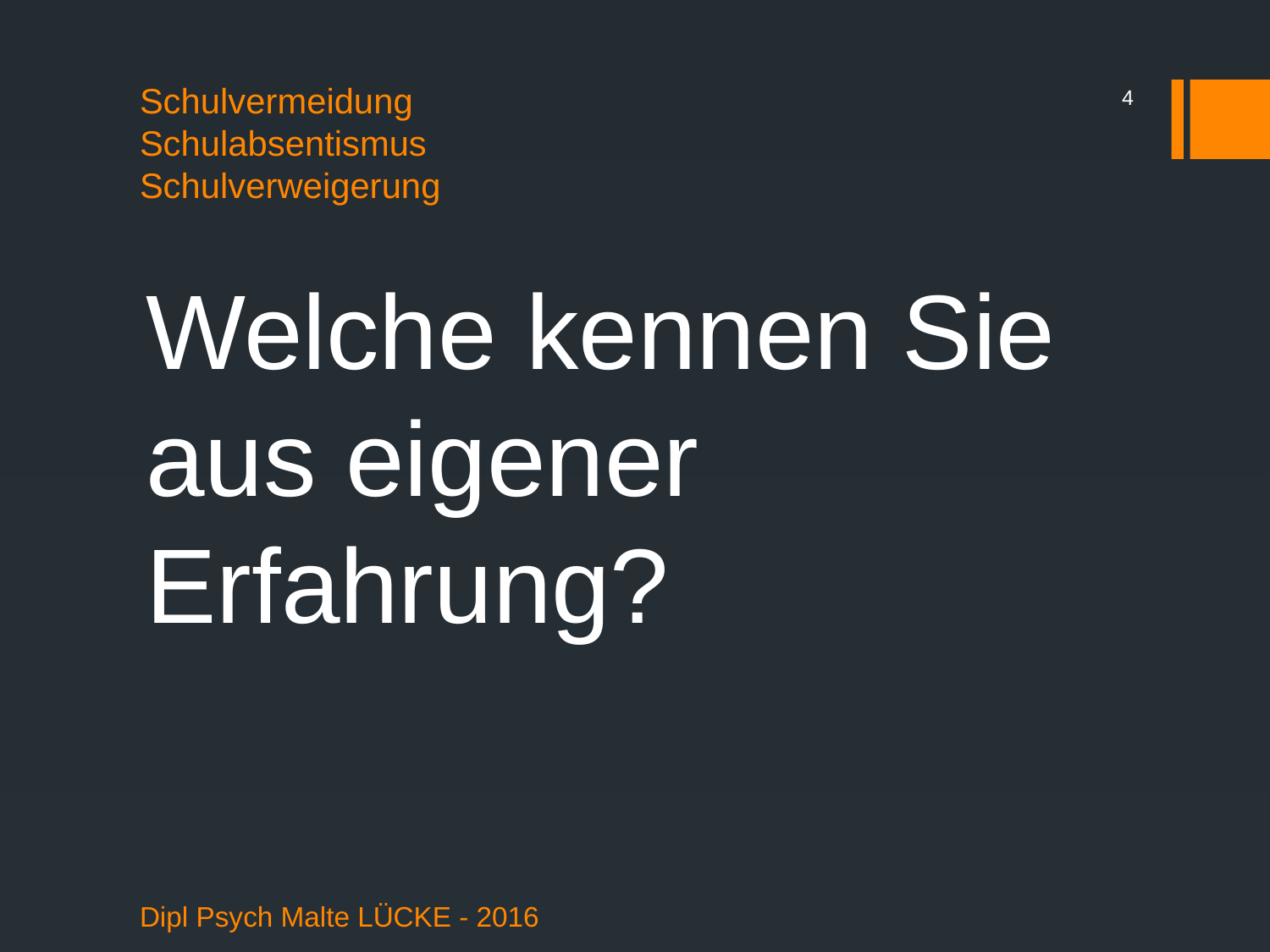

4
# Schulvermeidung Schulabsentismus Schulverweigerung
Welche kennen Sie aus eigener Erfahrung?
Dipl Psych Malte LÜCKE - 2016